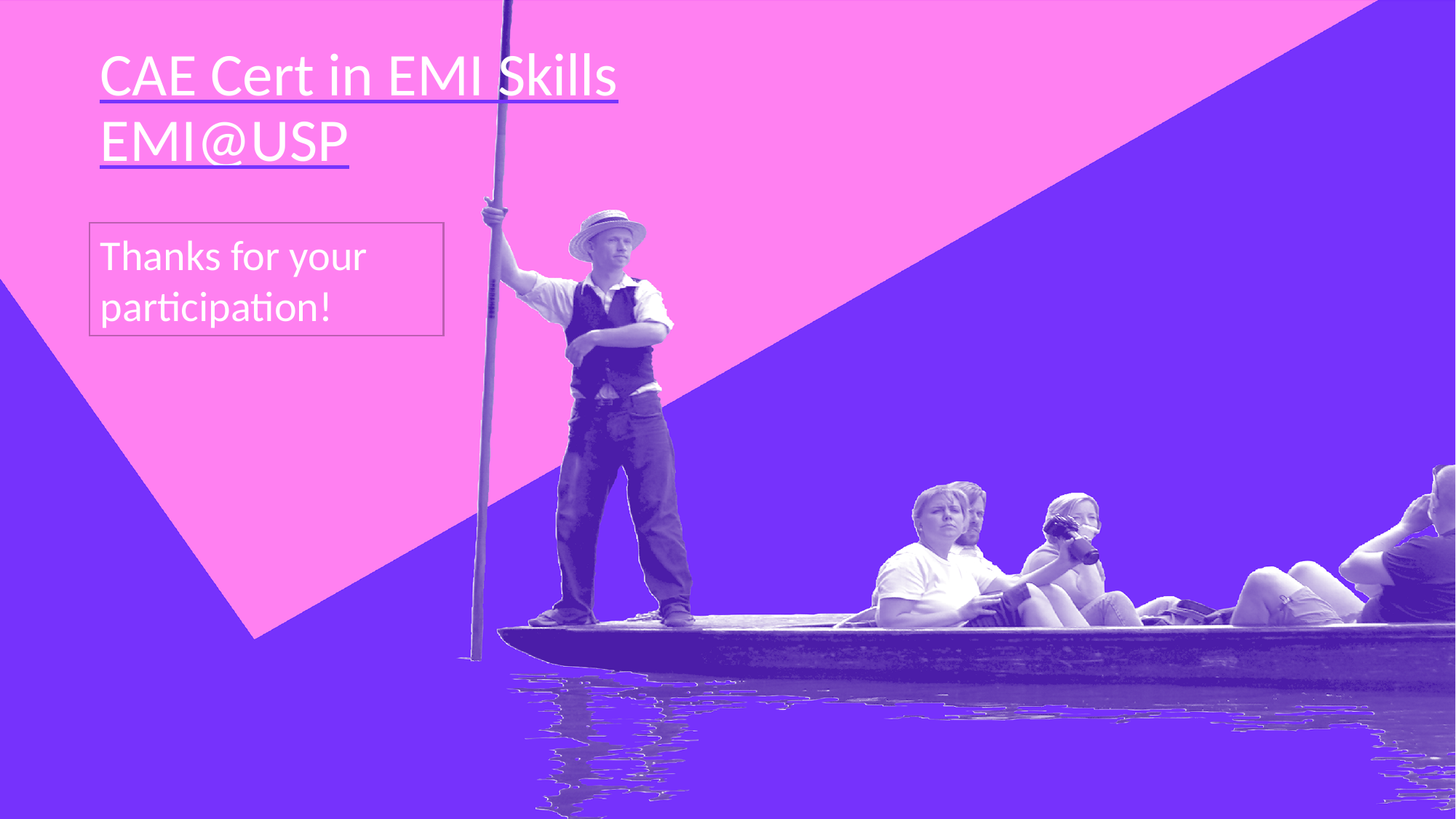

# CAE Cert in EMI Skills EMI@USP
Thanks for your participation!